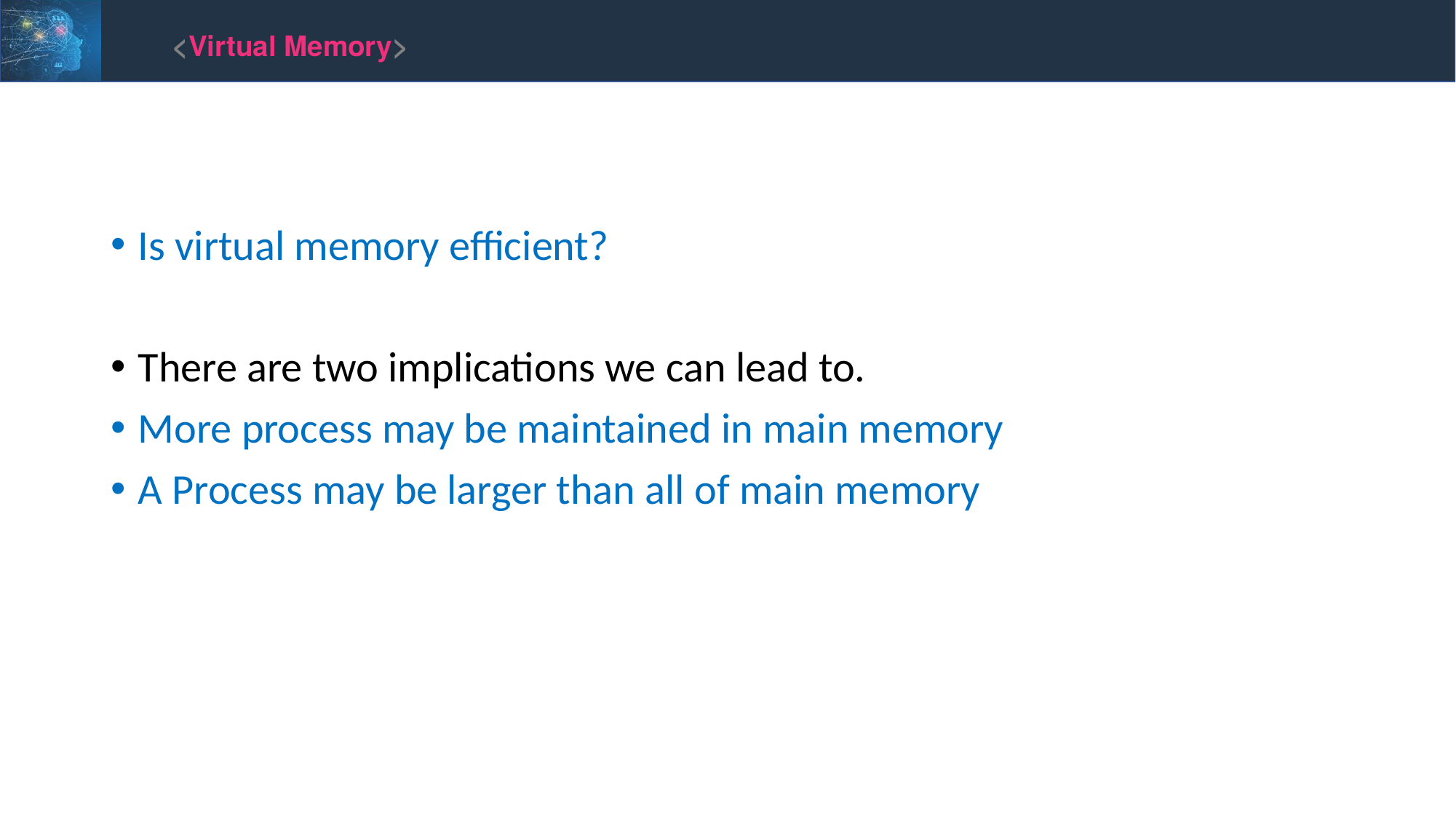

#
<Virtual Memory>
Is virtual memory efficient?

There are two implications we can lead to.
More process may be maintained in main memory
A Process may be larger than all of main memory